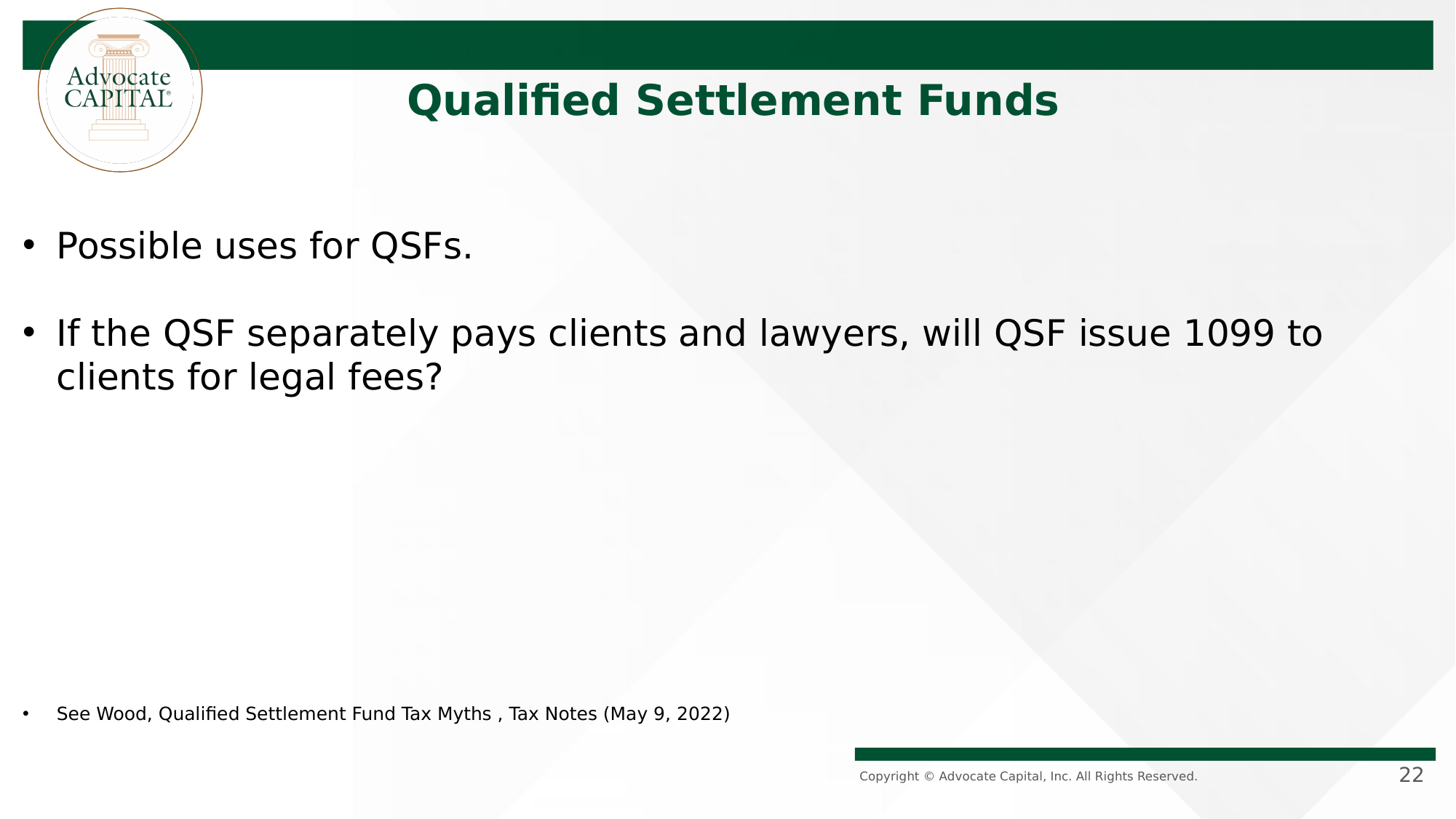

Qualified Settlement Funds

Possible uses for QSFs.

If the QSF separately pays clients and lawyers, will QSF issue 1099 to clients for legal fees?

See Wood, Qualified Settlement Fund Tax Myths , Tax Notes (May 9, 2022)
22